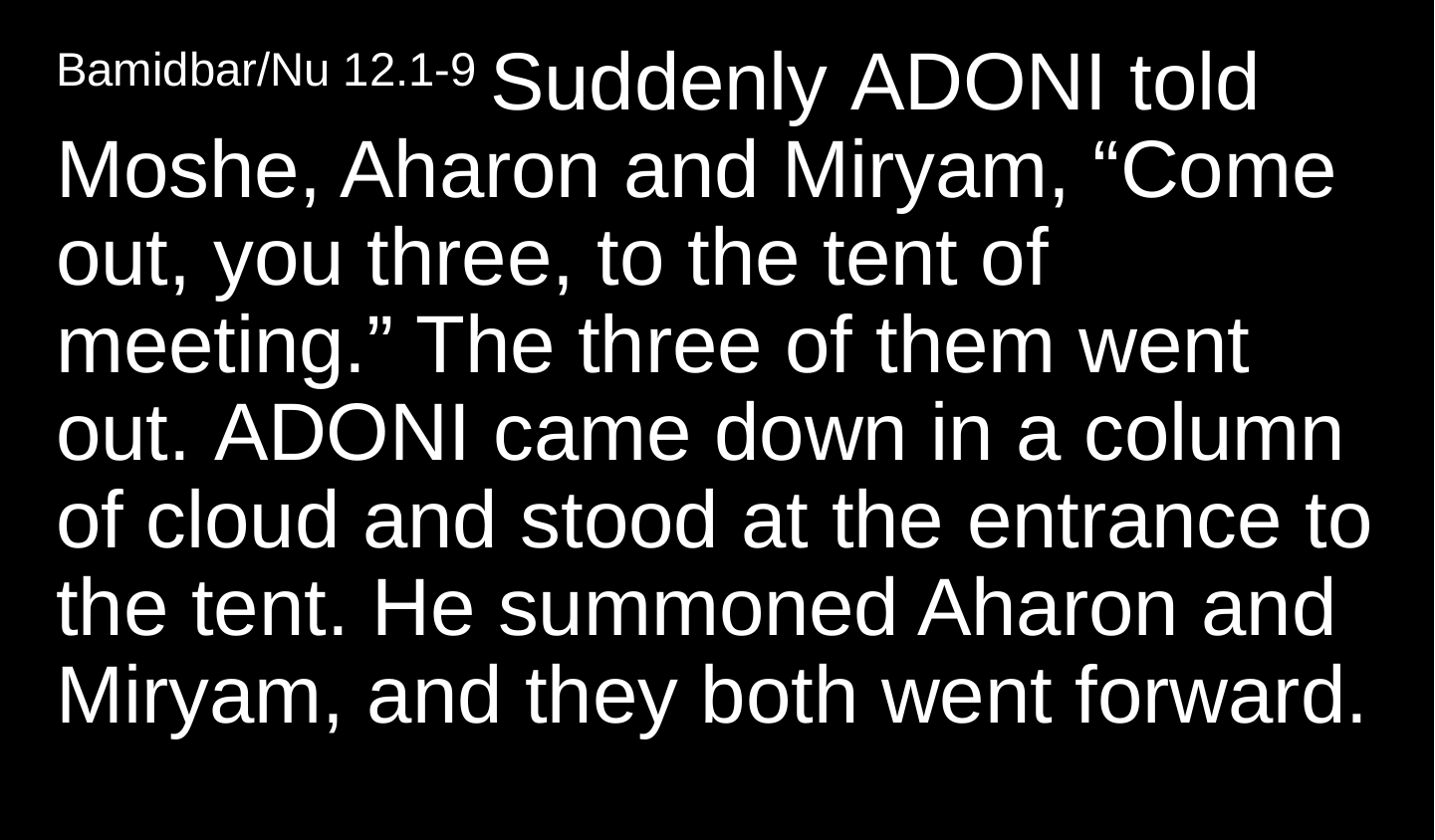

Bamidbar/Nu 12.1-9 Suddenly Adoni told Moshe, Aharon and Miryam, “Come out, you three, to the tent of meeting.” The three of them went out. Adoni came down in a column of cloud and stood at the entrance to the tent. He summoned Aharon and Miryam, and they both went forward.